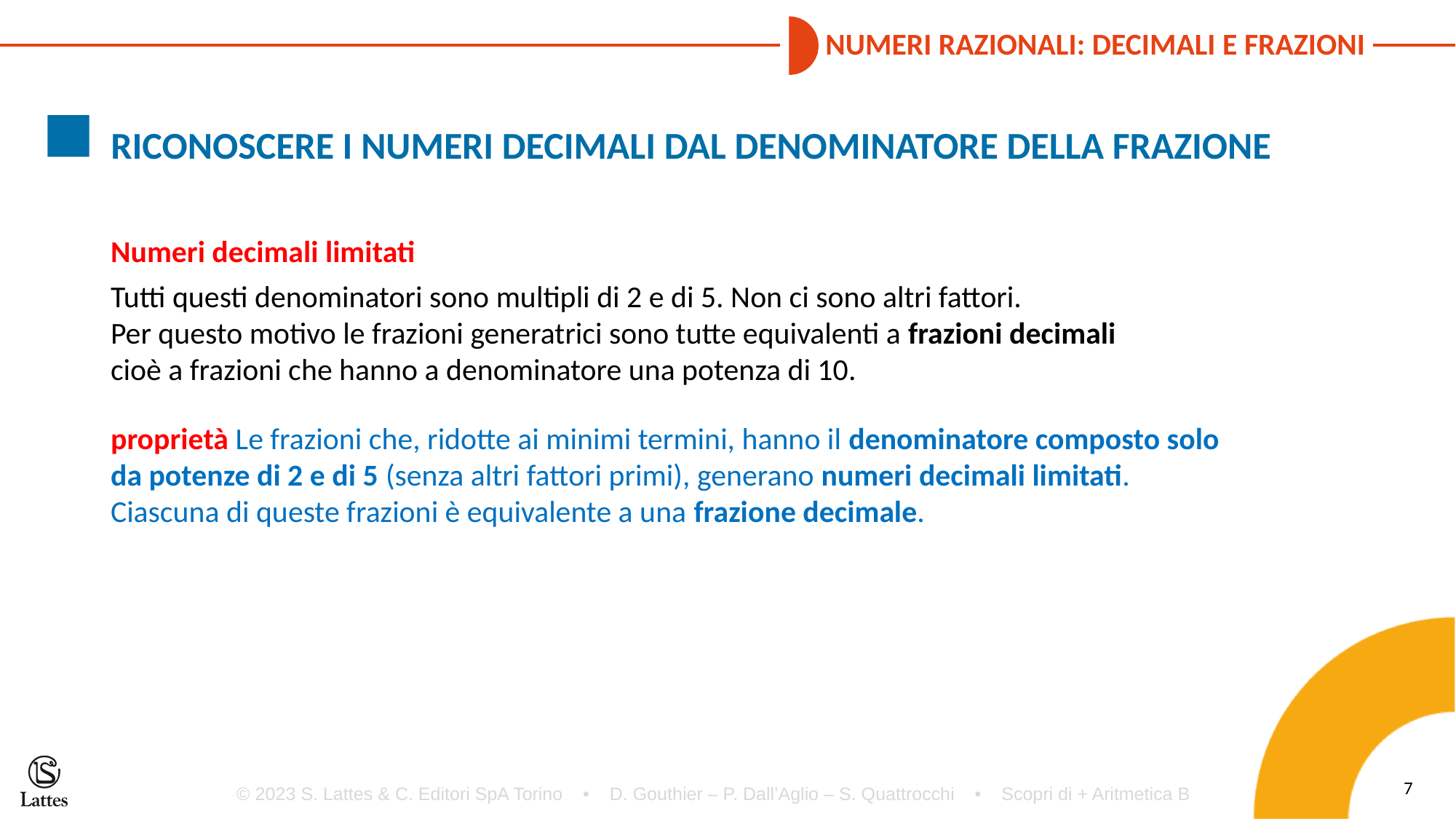

RICONOSCERE I NUMERI DECIMALI DAL DENOMINATORE DELLA FRAZIONE
Numeri decimali limitati
Tutti questi denominatori sono multipli di 2 e di 5. Non ci sono altri fattori.
Per questo motivo le frazioni generatrici sono tutte equivalenti a frazioni decimali
cioè a frazioni che hanno a denominatore una potenza di 10.

proprietà Le frazioni che, ridotte ai minimi termini, hanno il denominatore composto solo da potenze di 2 e di 5 (senza altri fattori primi), generano numeri decimali limitati.
Ciascuna di queste frazioni è equivalente a una frazione decimale.